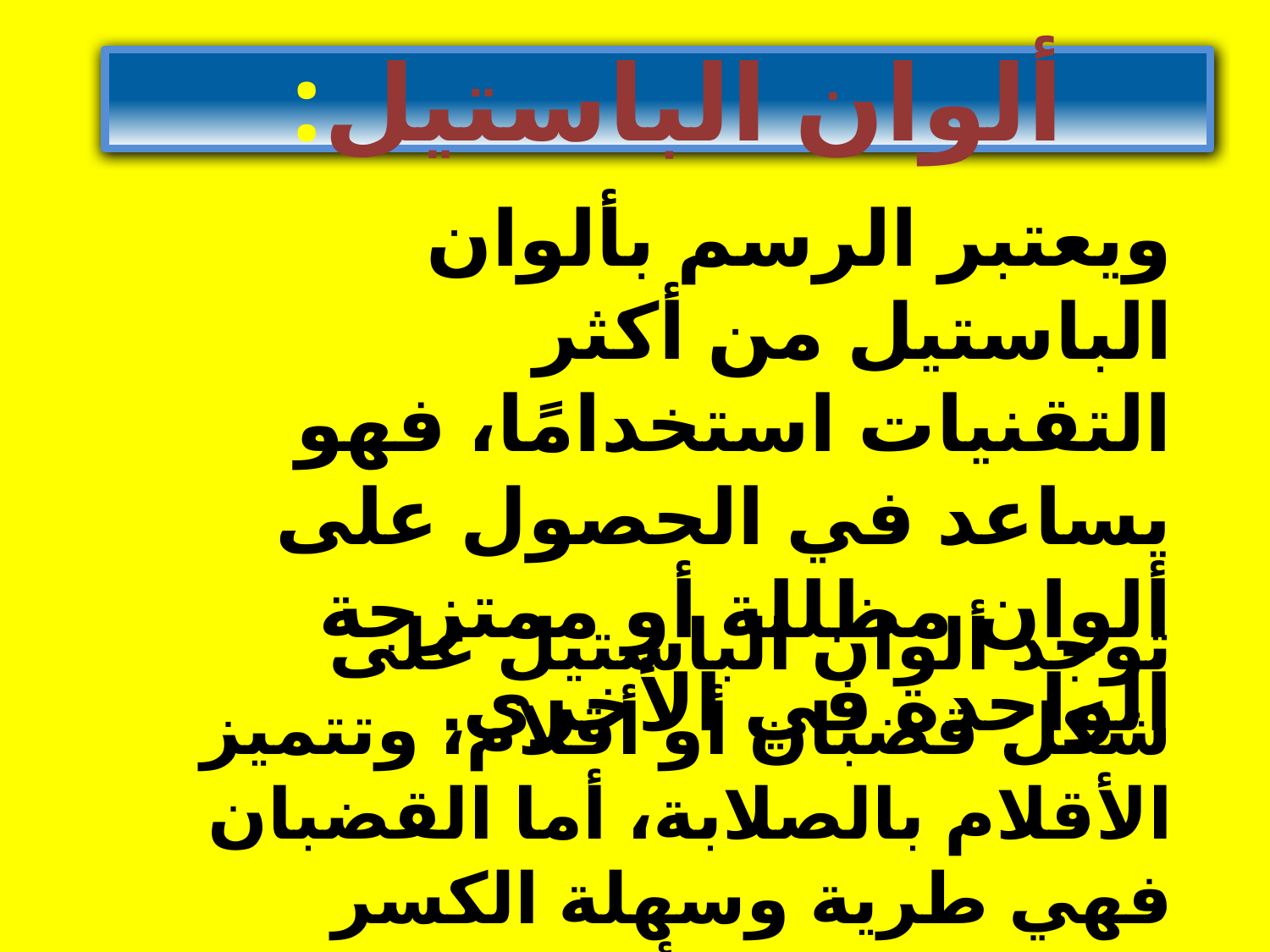

ألوان الباستيل:

ويعتبر الرسم بألوان الباستيل من أكثر التقنيات استخدامًا، فهو يساعد في الحصول على ألوان مظللة أو ممتزجة الواحدة في الأخرى.
توجد ألوان الباستيل على شكل قضبان أو أقلام، وتتميز الأقلام بالصلابة، أما القضبان فهي طرية وسهلة الكسر وهي متنوعة الأشكال،